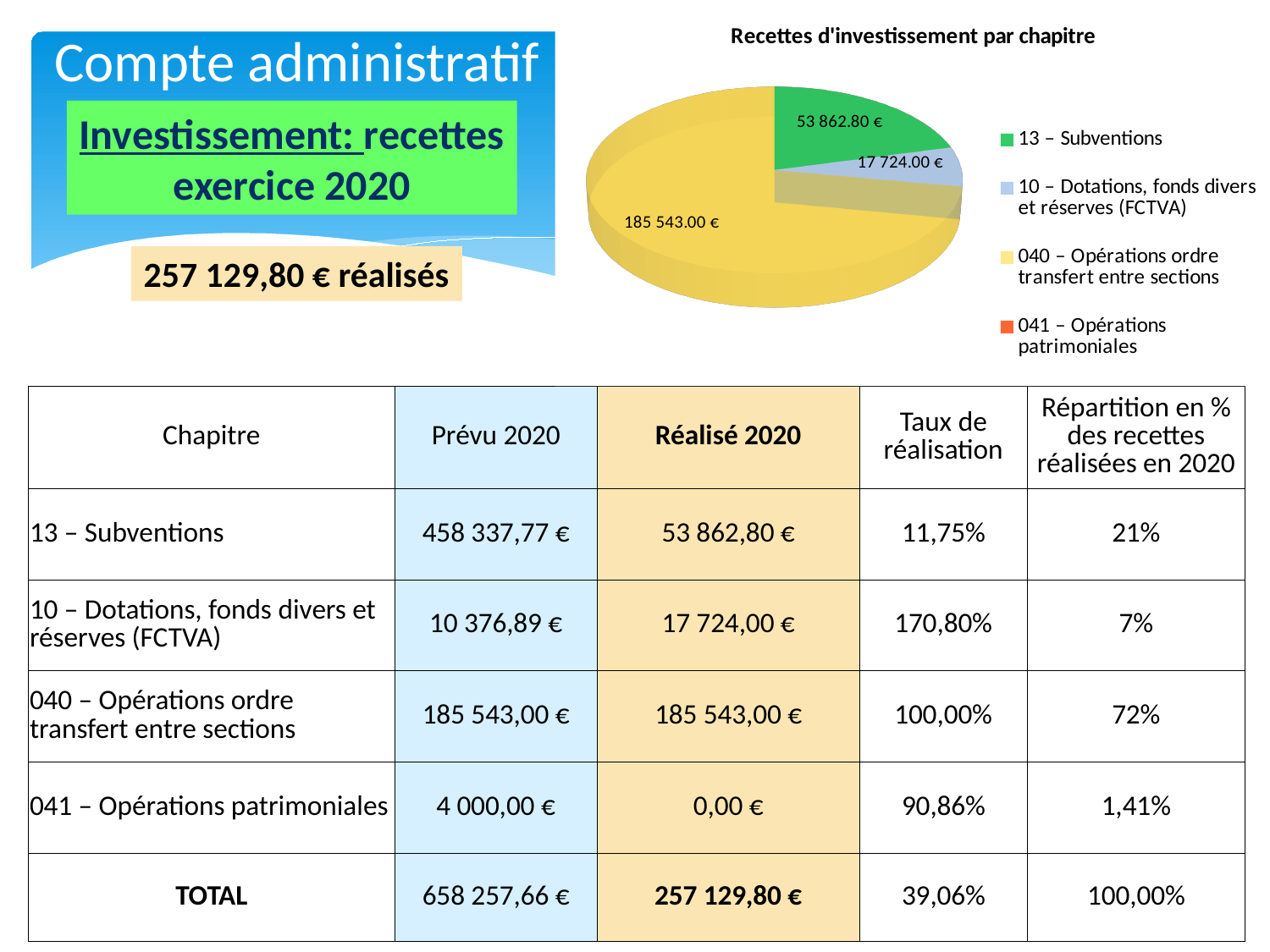

Compte administratif

[unsupported chart]

Investissement: recettes
exercice 2020
257 129,80 € réalisés
| Chapitre | Prévu 2020 | Réalisé 2020 | Taux de réalisation | Répartition en % des recettes réalisées en 2020 |
| --- | --- | --- | --- | --- |
| 13 – Subventions | 458 337,77 € | 53 862,80 € | 11,75% | 21% |
| 10 – Dotations, fonds divers et réserves (FCTVA) | 10 376,89 € | 17 724,00 € | 170,80% | 7% |
| 040 – Opérations ordre transfert entre sections | 185 543,00 € | 185 543,00 € | 100,00% | 72% |
| 041 – Opérations patrimoniales | 4 000,00 € | 0,00 € | 90,86% | 1,41% |
| TOTAL | 658 257,66 € | 257 129,80 € | 39,06% | 100,00% |